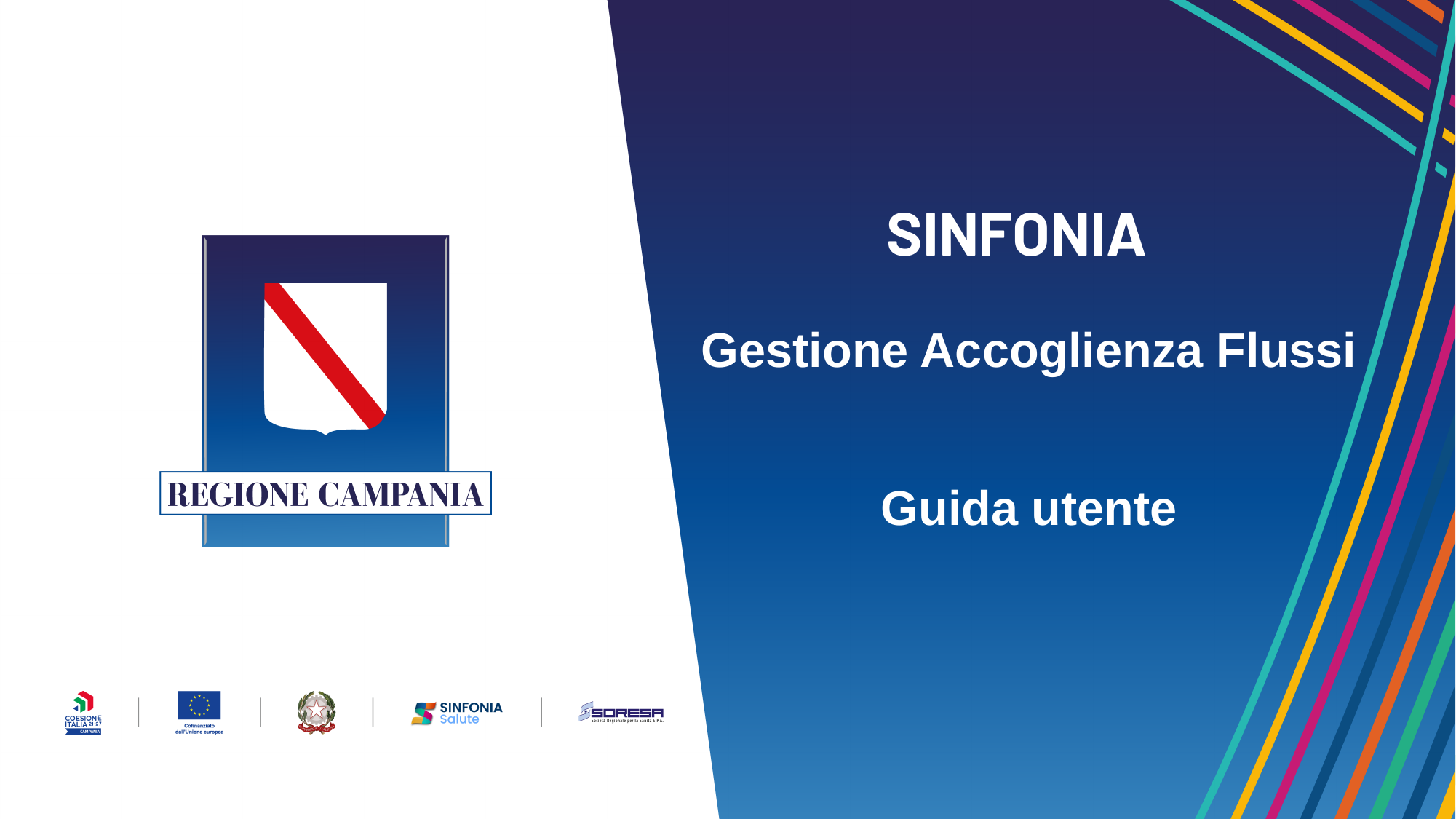

SINFONIA
​
Gestione Accoglienza Flussi
Guida utente